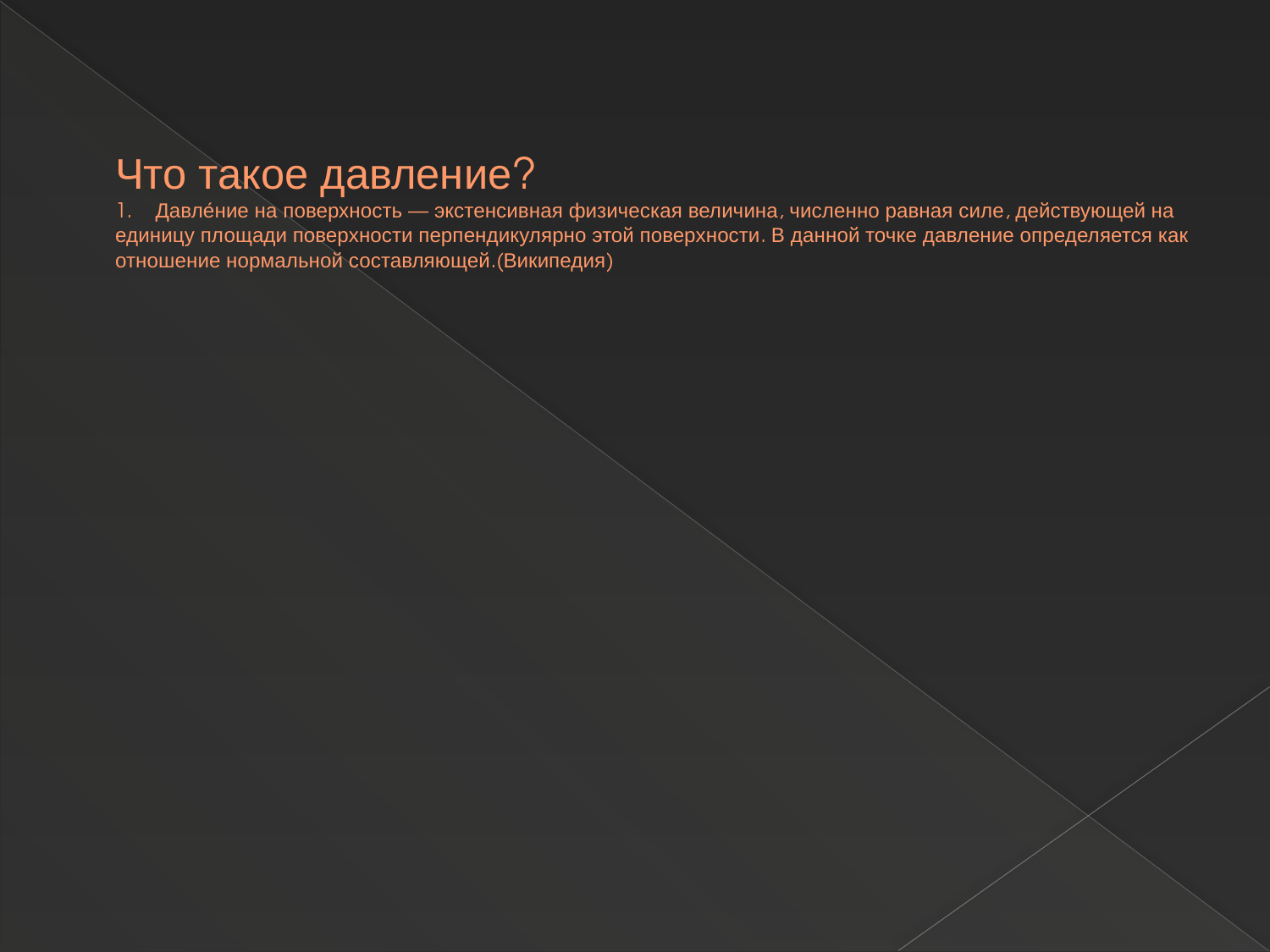

# Что такое давление? 1.    Давле́ние на поверхность — экстенсивная физическая величина, численно равная силе, действующей на единицу площади поверхности перпендикулярно этой поверхности. В данной точке давление определяется как отношение нормальной составляющей.(Википедия)